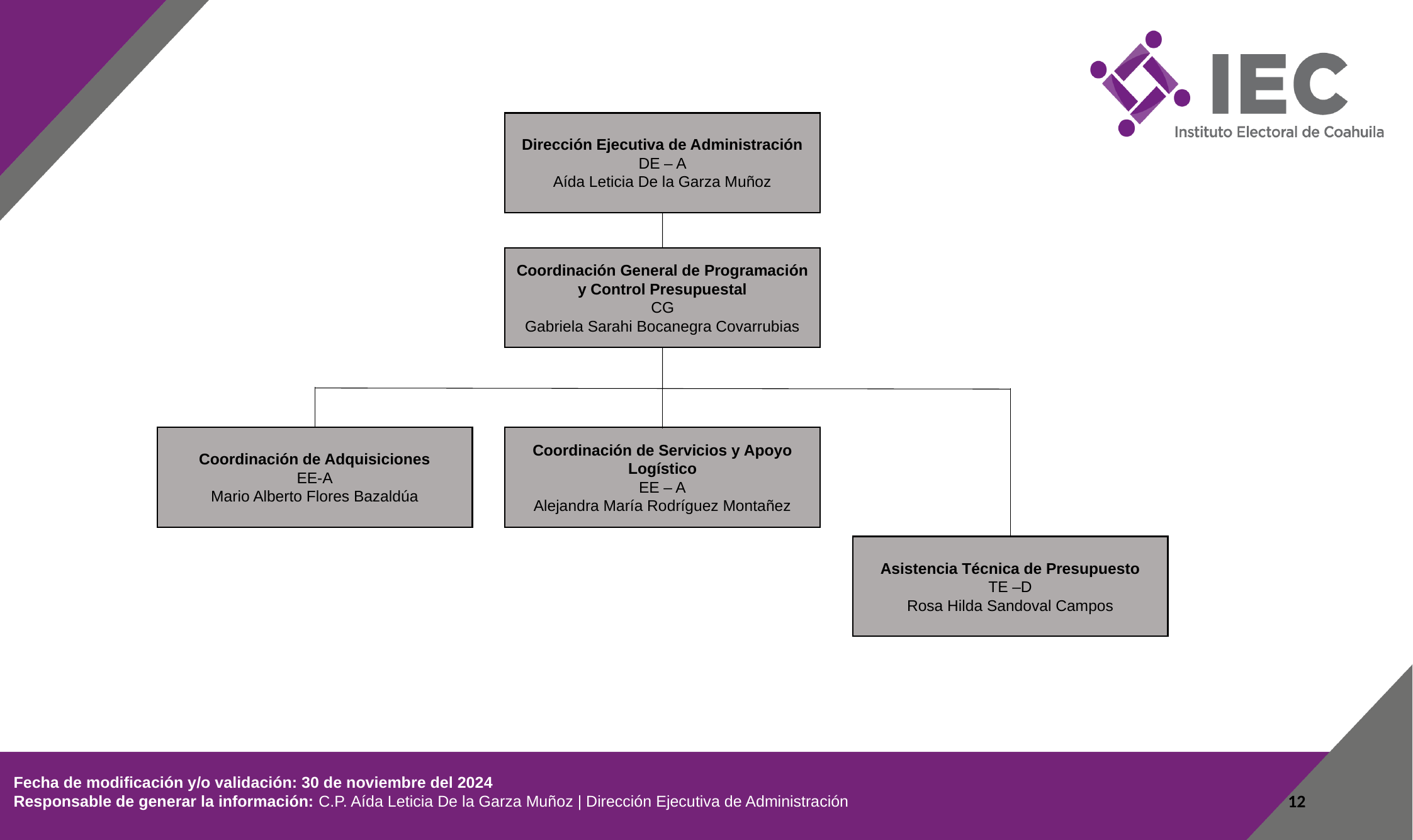

Dirección Ejecutiva de Administración
DE – A
Aída Leticia De la Garza Muñoz
Coordinación General de Programación y Control Presupuestal
CG
Gabriela Sarahi Bocanegra Covarrubias
Coordinación de Adquisiciones
EE-A
Mario Alberto Flores Bazaldúa
Coordinación de Servicios y Apoyo Logístico
EE – A
Alejandra María Rodríguez Montañez
Asistencia Técnica de Presupuesto
TE –D
Rosa Hilda Sandoval Campos
 Fecha de modificación y/o validación: 30 de noviembre del 2024
 Responsable de generar la información: C.P. Aída Leticia De la Garza Muñoz | Dirección Ejecutiva de Administración
12